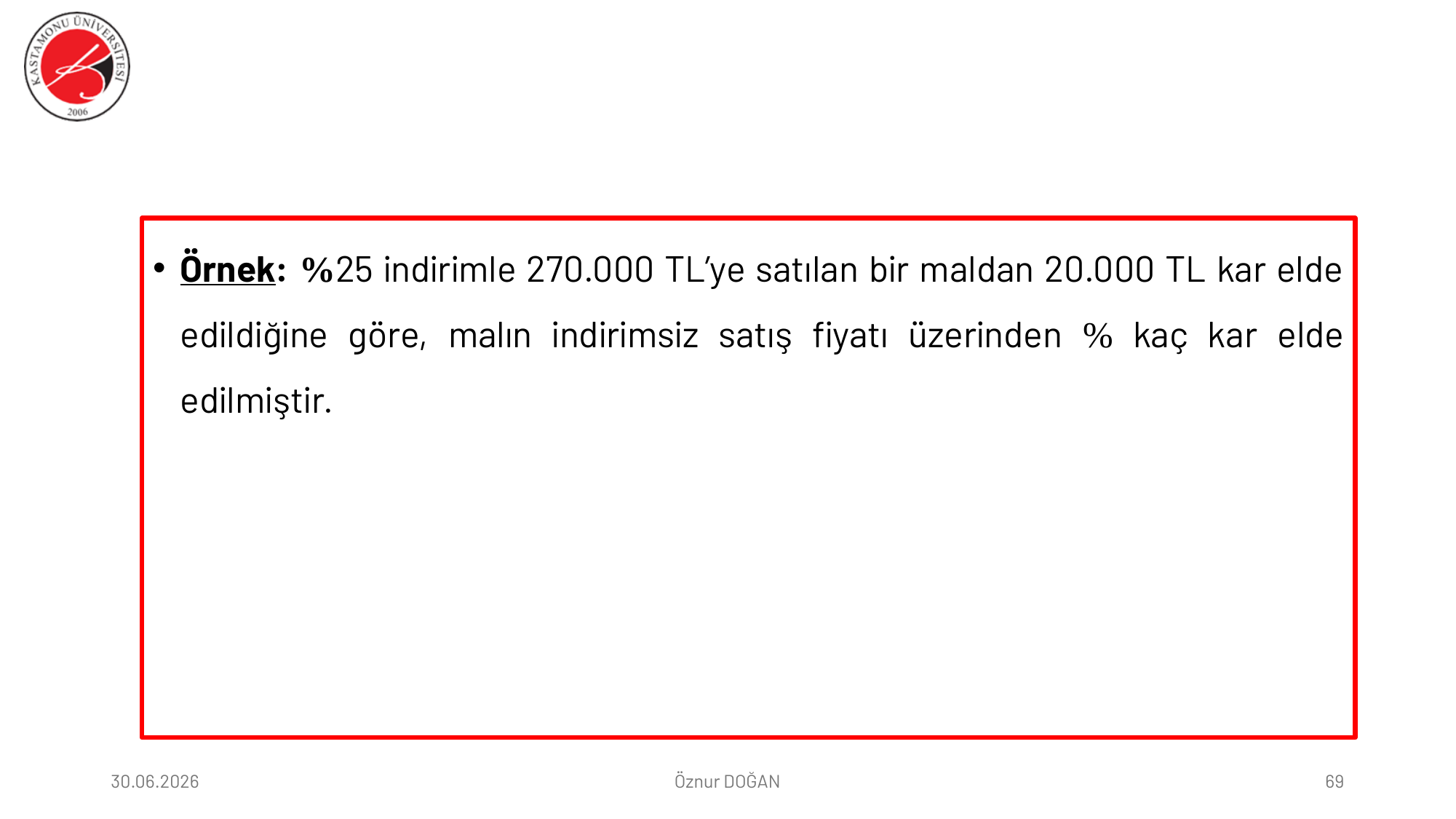

Örnek: %25 indirimle 270.000 TL’ye satılan bir maldan 20.000 TL kar elde edildiğine göre, malın indirimsiz satış fiyatı üzerinden % kaç kar elde edilmiştir.
30.06.2026
Öznur DOĞAN
69